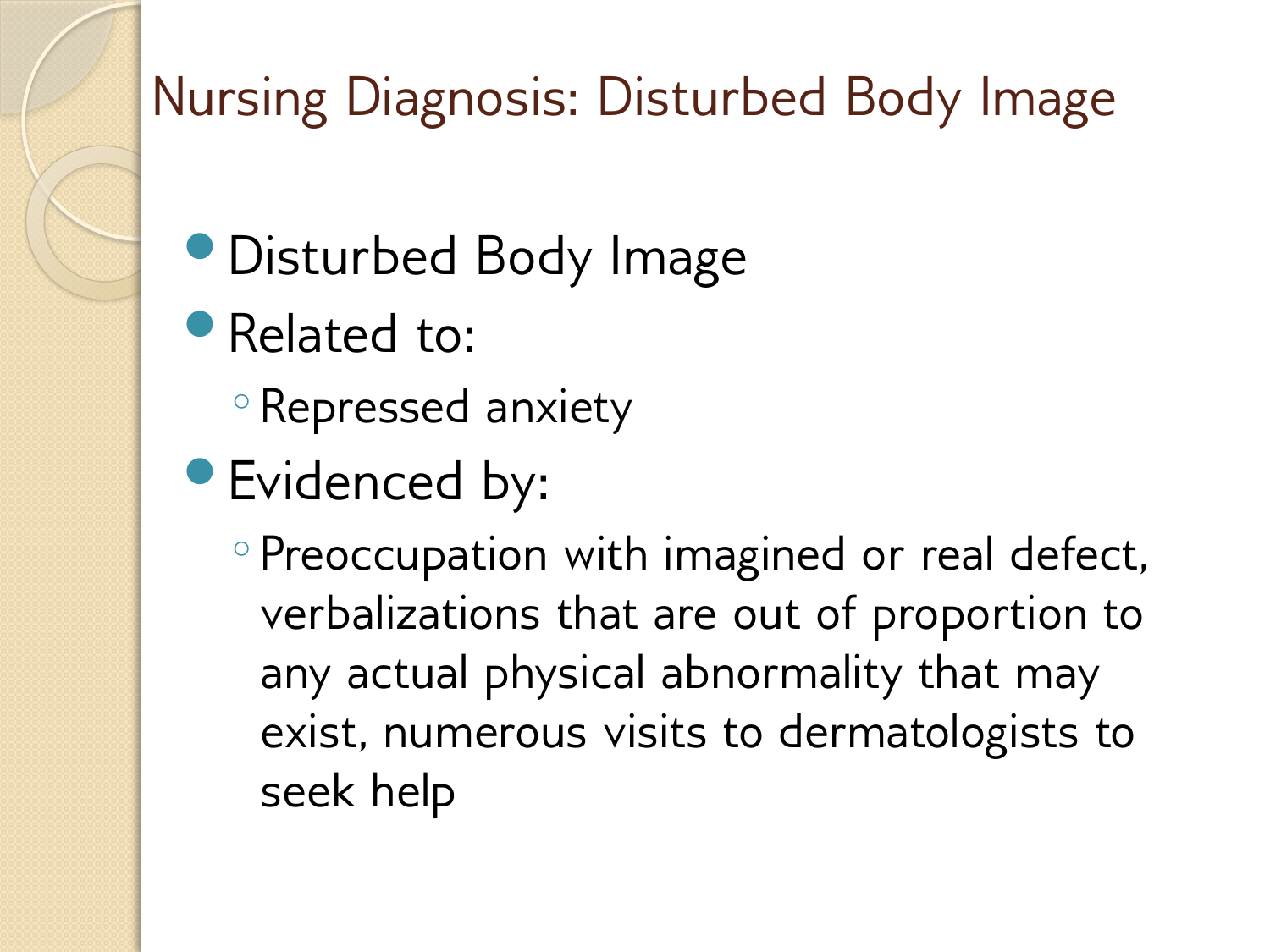

# Nursing Diagnosis: Disturbed Body Image
Disturbed Body Image
Related to:
Repressed anxiety
Evidenced by:
Preoccupation with imagined or real defect, verbalizations that are out of proportion to any actual physical abnormality that may exist, numerous visits to dermatologists to seek help